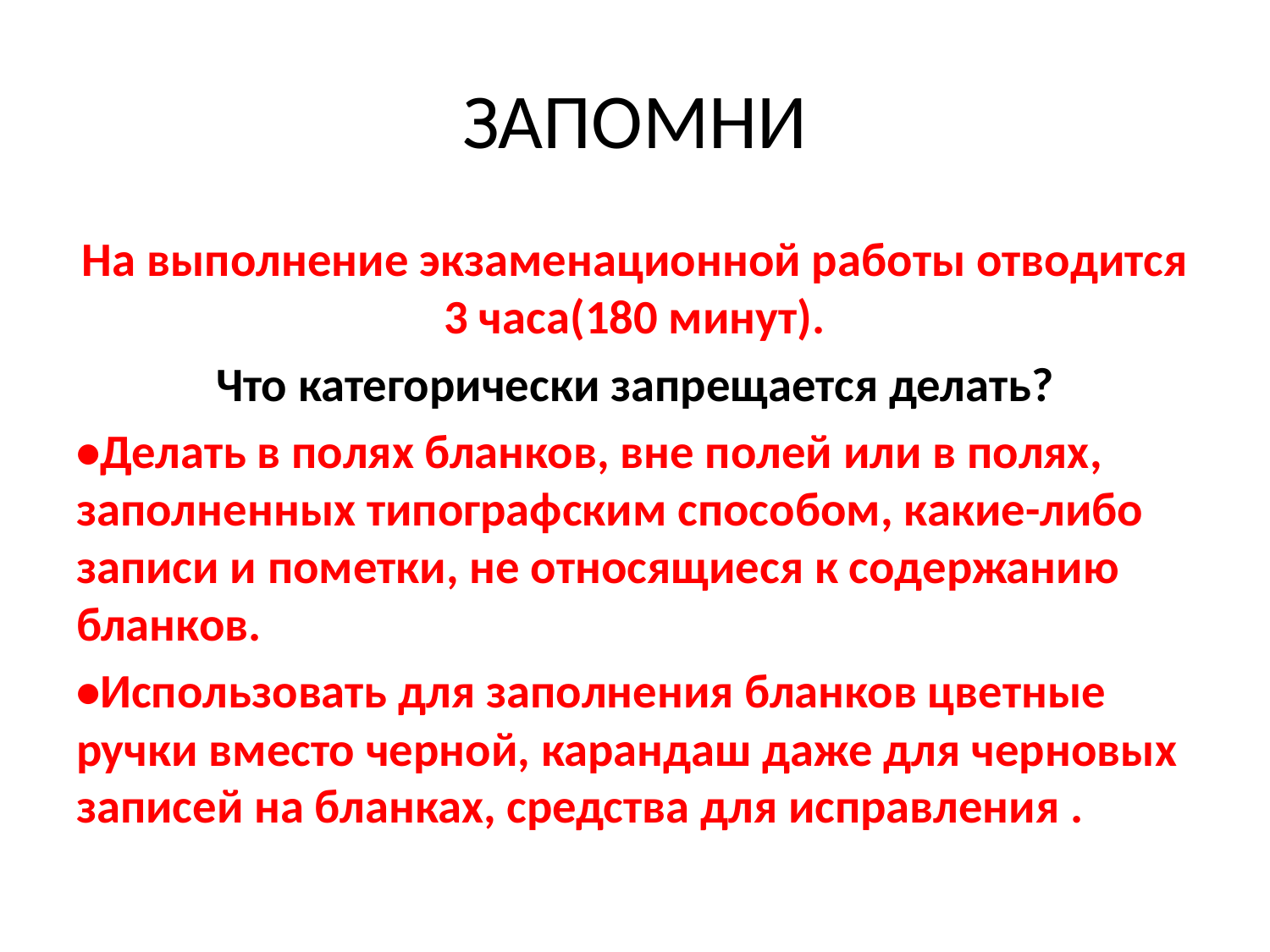

# ЗАПОМНИ
На выполнение экзаменационной работы отводится 3 часа(180 минут).
Что категорически запрещается делать?
•Делать в полях бланков, вне полей или в полях, заполненных типографским способом, какие-либо записи и пометки, не относящиеся к содержанию бланков.
•Использовать для заполнения бланков цветные ручки вместо черной, карандаш даже для черновых записей на бланках, средства для исправления .